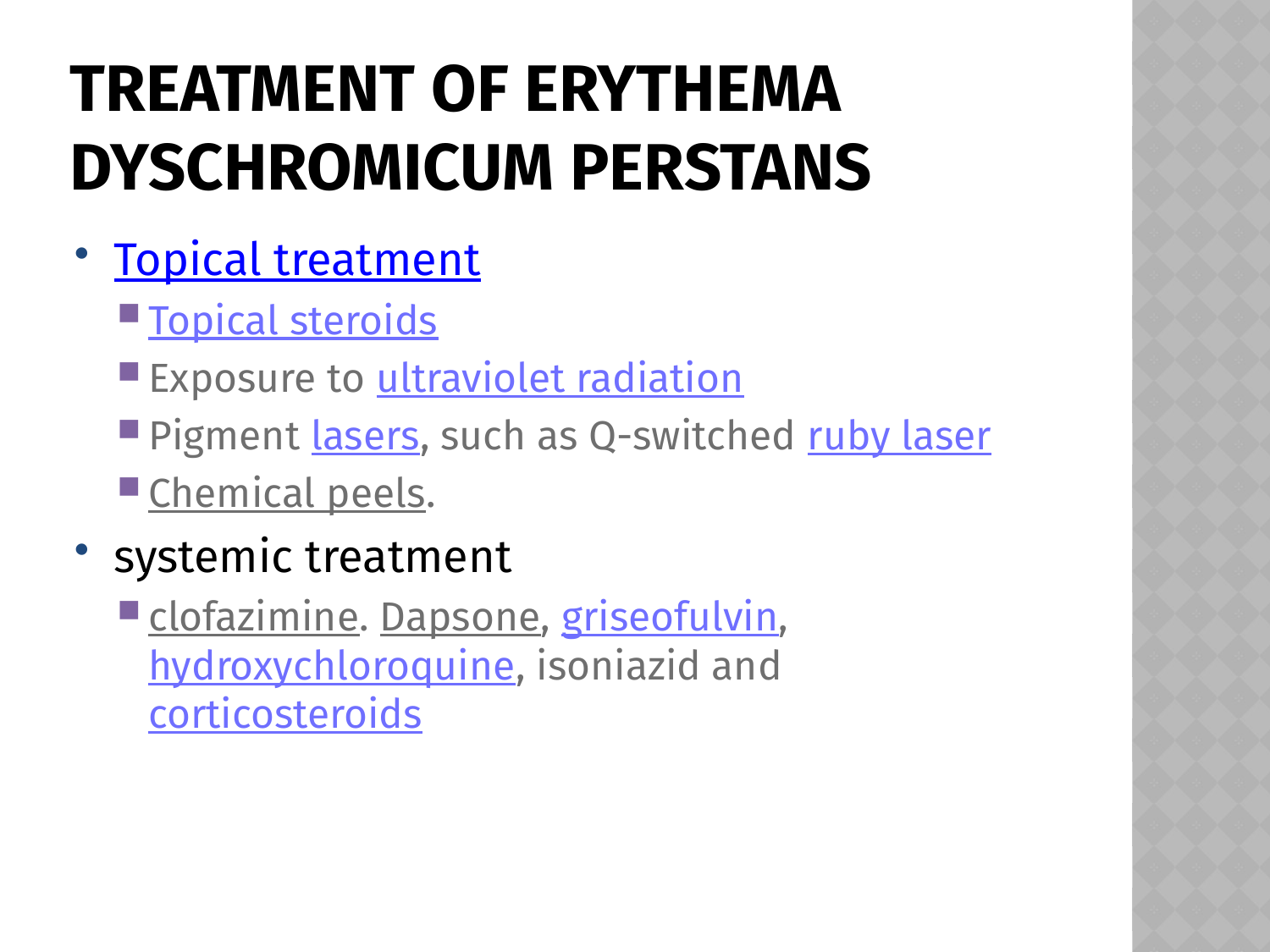

# treatment of erythema dyschromicum perstans
Topical treatment
Topical steroids
Exposure to ultraviolet radiation
Pigment lasers, such as Q-switched ruby laser
Chemical peels.
systemic treatment
clofazimine. Dapsone, griseofulvin, hydroxychloroquine, isoniazid and corticosteroids